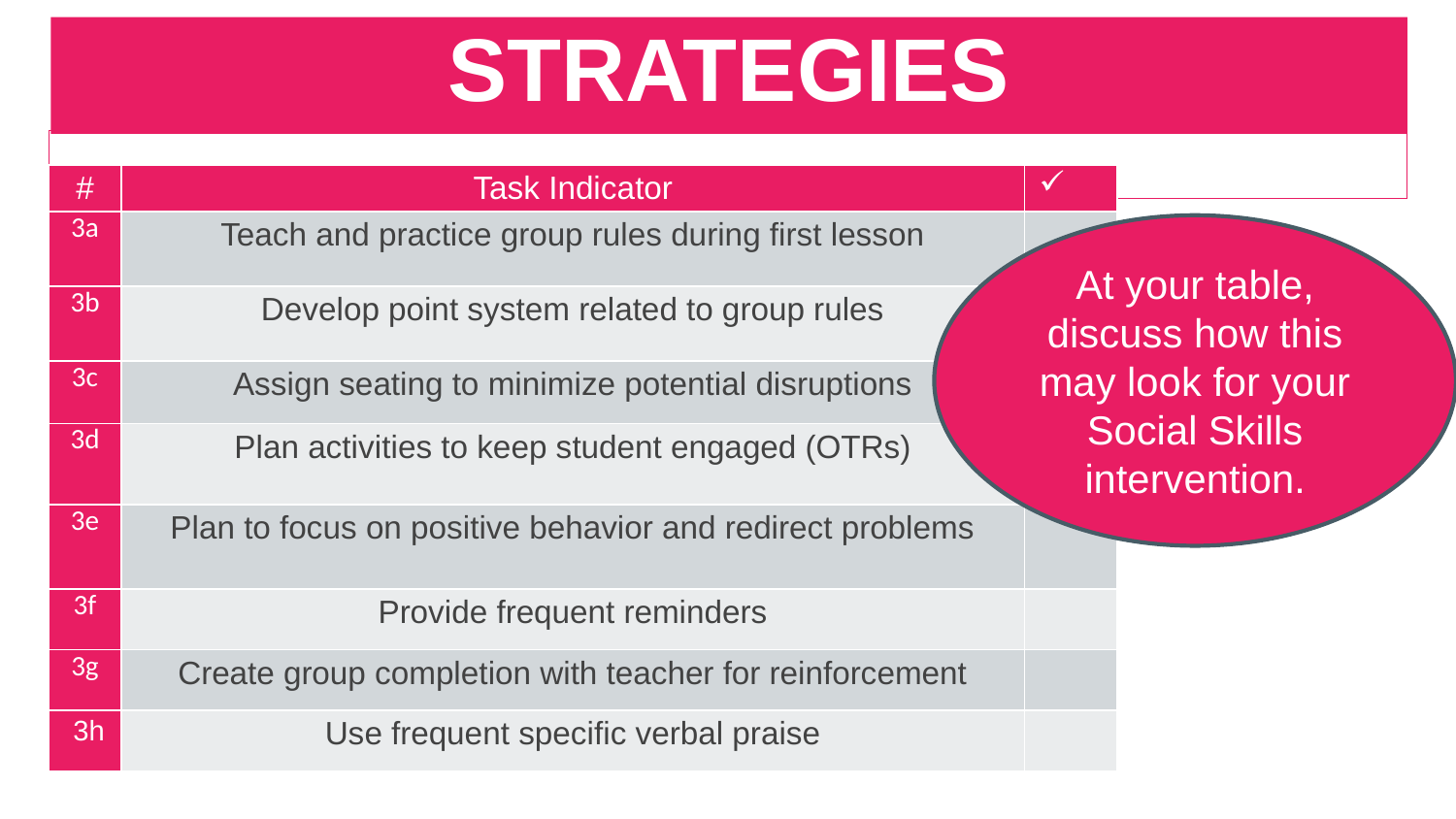

# GROUP MANAGEMENT STRATEGIES

| # | Task Indicator |  |
| --- | --- | --- |
| 3a | Teach and practice group rules during first lesson |  |
| 3b | Develop point system related to group rules |  |
| 3c | Assign seating to minimize potential disruptions |  |
| 3d | Plan activities to keep student engaged (OTRs) |  |
| 3e | Plan to focus on positive behavior and redirect problems |  |
| 3f | Provide frequent reminders |  |
| 3g | Create group completion with teacher for reinforcement |  |
| 3h | Use frequent specific verbal praise |  |
At your table, discuss how this may look for your Social Skills intervention.